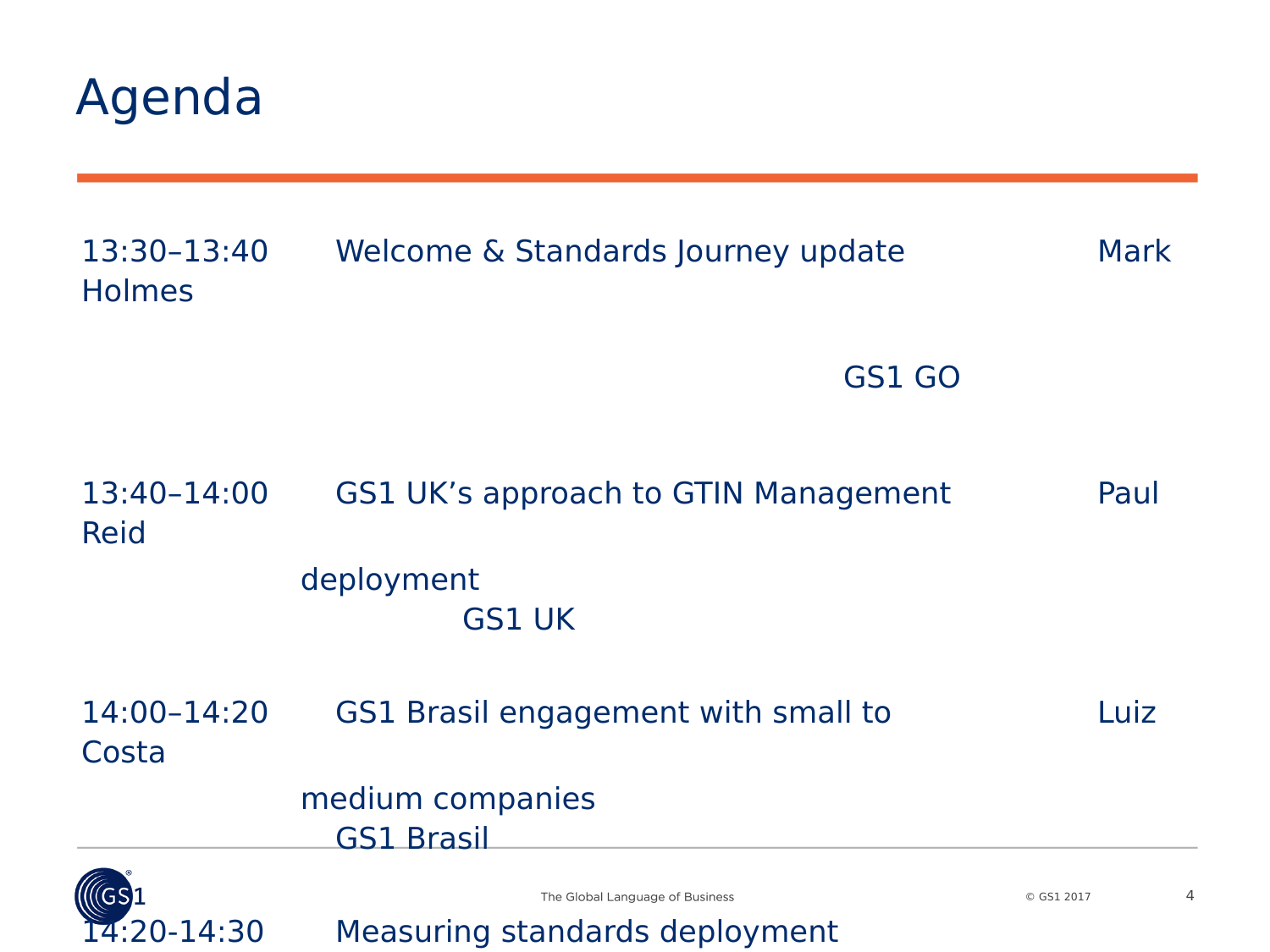

# Agenda
13:30–13:40	Welcome & Standards Journey update		Mark Holmes
															GS1 GO

13:40–14:00 	GS1 UK’s approach to GTIN Management 	  	Paul Reid
                       deployment									GS1 UK

14:00–14:20	GS1 Brasil engagement with small to   		Luiz Costa
                       medium companies							GS1 Brasil

14:20-14:30	Measuring standards deployment 			Eileen 																	Harpell

4